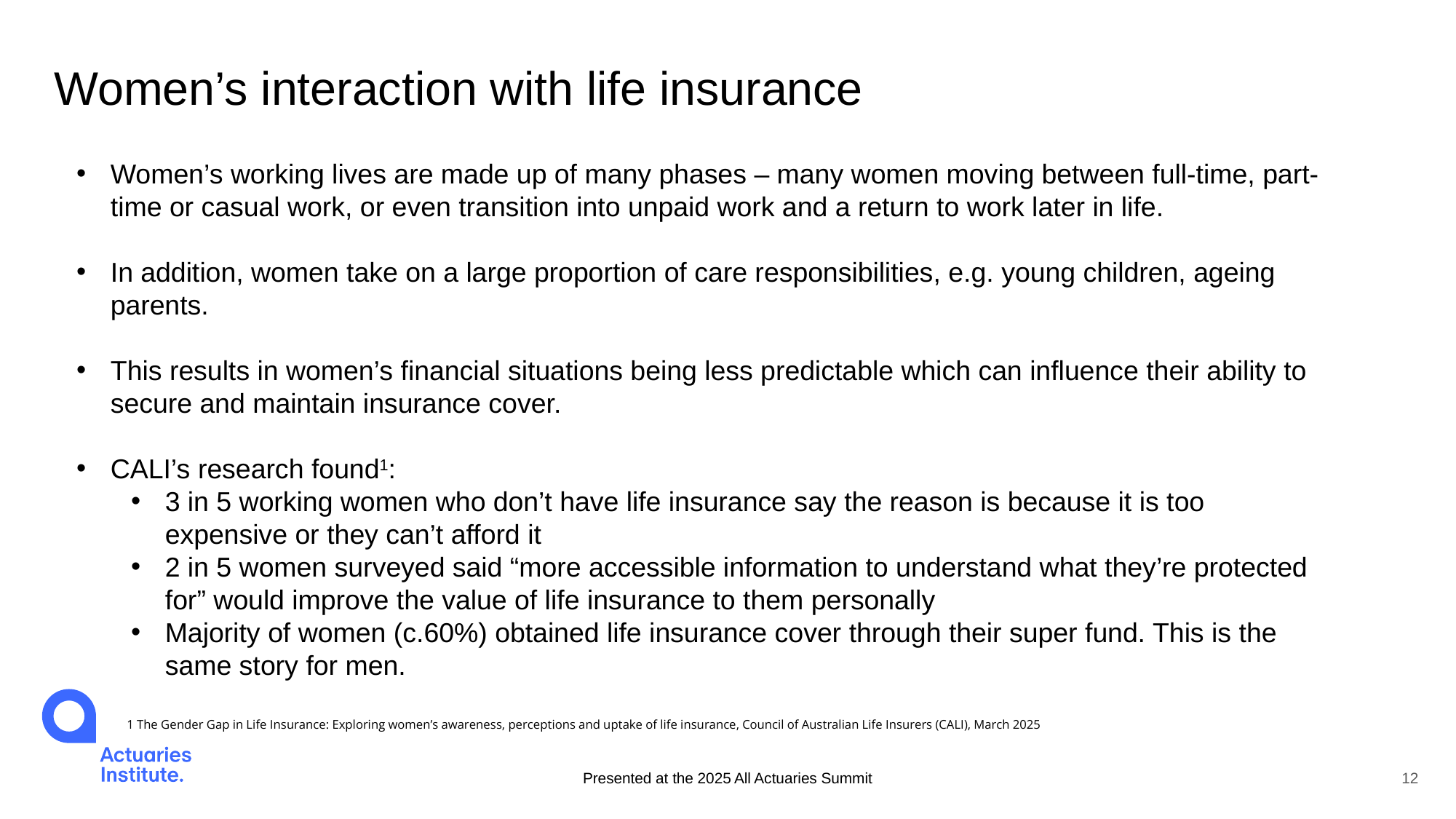

# Women’s interaction with life insurance
Women’s working lives are made up of many phases – many women moving between full-time, part-time or casual work, or even transition into unpaid work and a return to work later in life.

In addition, women take on a large proportion of care responsibilities, e.g. young children, ageing parents.

This results in women’s financial situations being less predictable which can influence their ability to secure and maintain insurance cover.

CALI’s research found1:
3 in 5 working women who don’t have life insurance say the reason is because it is too expensive or they can’t afford it
2 in 5 women surveyed said “more accessible information to understand what they’re protected for” would improve the value of life insurance to them personally
Majority of women (c.60%) obtained life insurance cover through their super fund. This is the same story for men.

1 The Gender Gap in Life Insurance: Exploring women’s awareness, perceptions and uptake of life insurance, Council of Australian Life Insurers (CALI), March 2025
Presented at the 2025 All Actuaries Summit
12